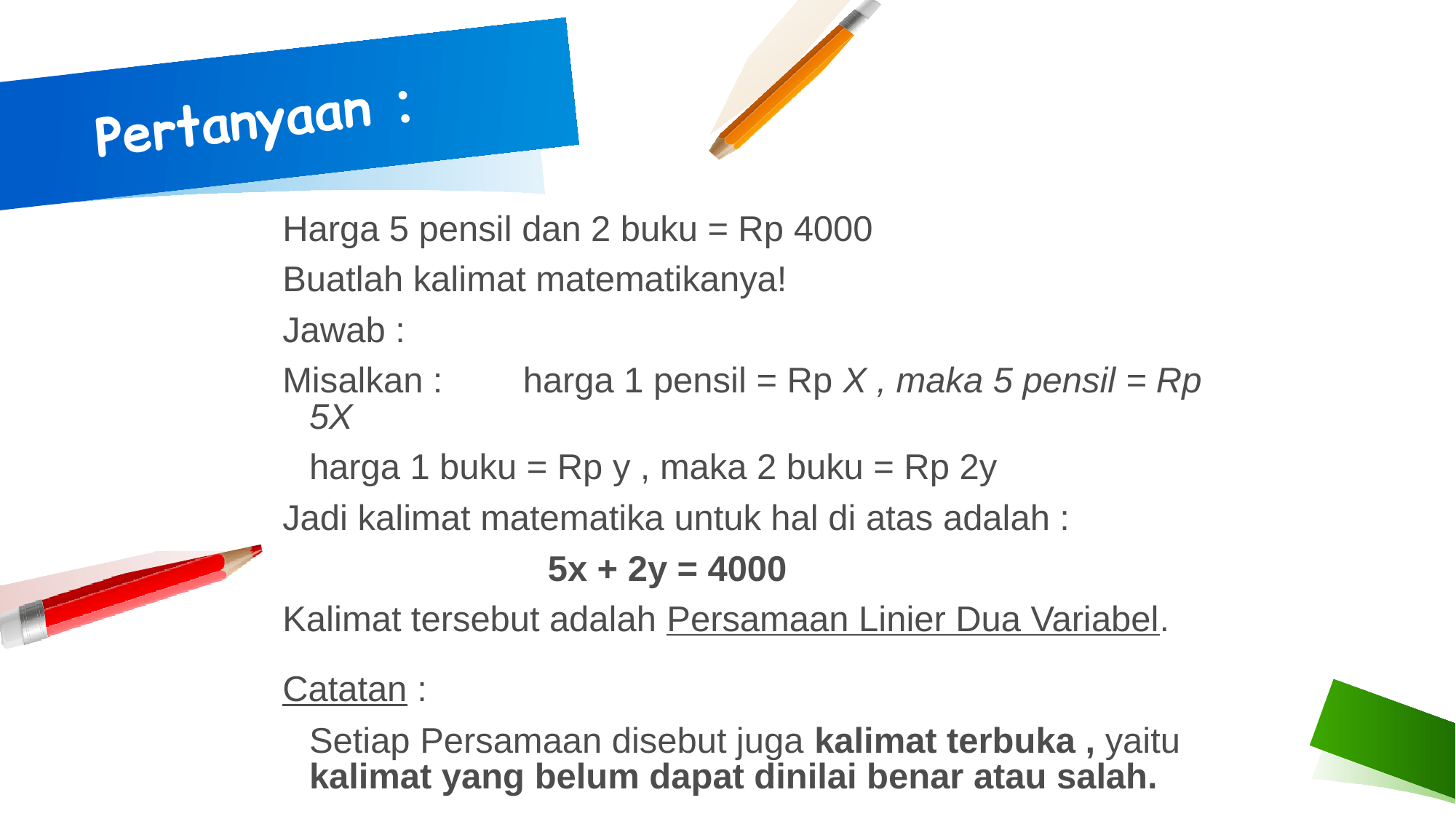

# Pertanyaan :
Harga 5 pensil dan 2 buku = Rp 4000
Buatlah kalimat matematikanya!
Jawab :
Misalkan : 	harga 1 pensil = Rp X , maka 5 pensil = Rp 5X
		harga 1 buku = Rp y , maka 2 buku = Rp 2y
Jadi kalimat matematika untuk hal di atas adalah :
                           5x + 2y = 4000
Kalimat tersebut adalah Persamaan Linier Dua Variabel.
Catatan :
	Setiap Persamaan disebut juga kalimat terbuka , yaitu kalimat yang belum dapat dinilai benar atau salah.